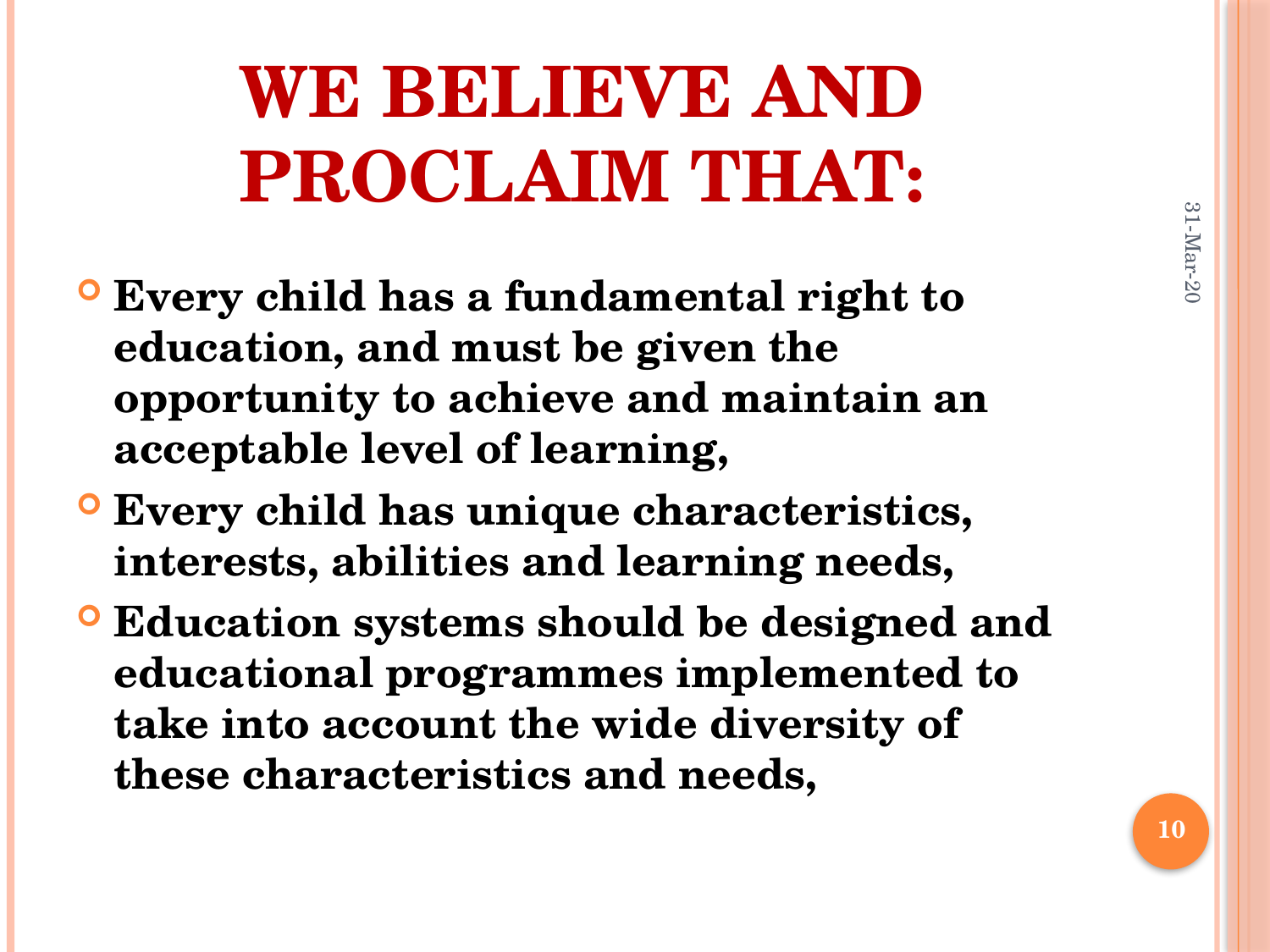

# We believe and proclaim that:
31-Mar-20

Every child has a fundamental right to education, and must be given the opportunity to achieve and maintain an acceptable level of learning,
Every child has unique characteristics, interests, abilities and learning needs,
Education systems should be designed and educational programmes implemented to take into account the wide diversity of these characteristics and needs,

10